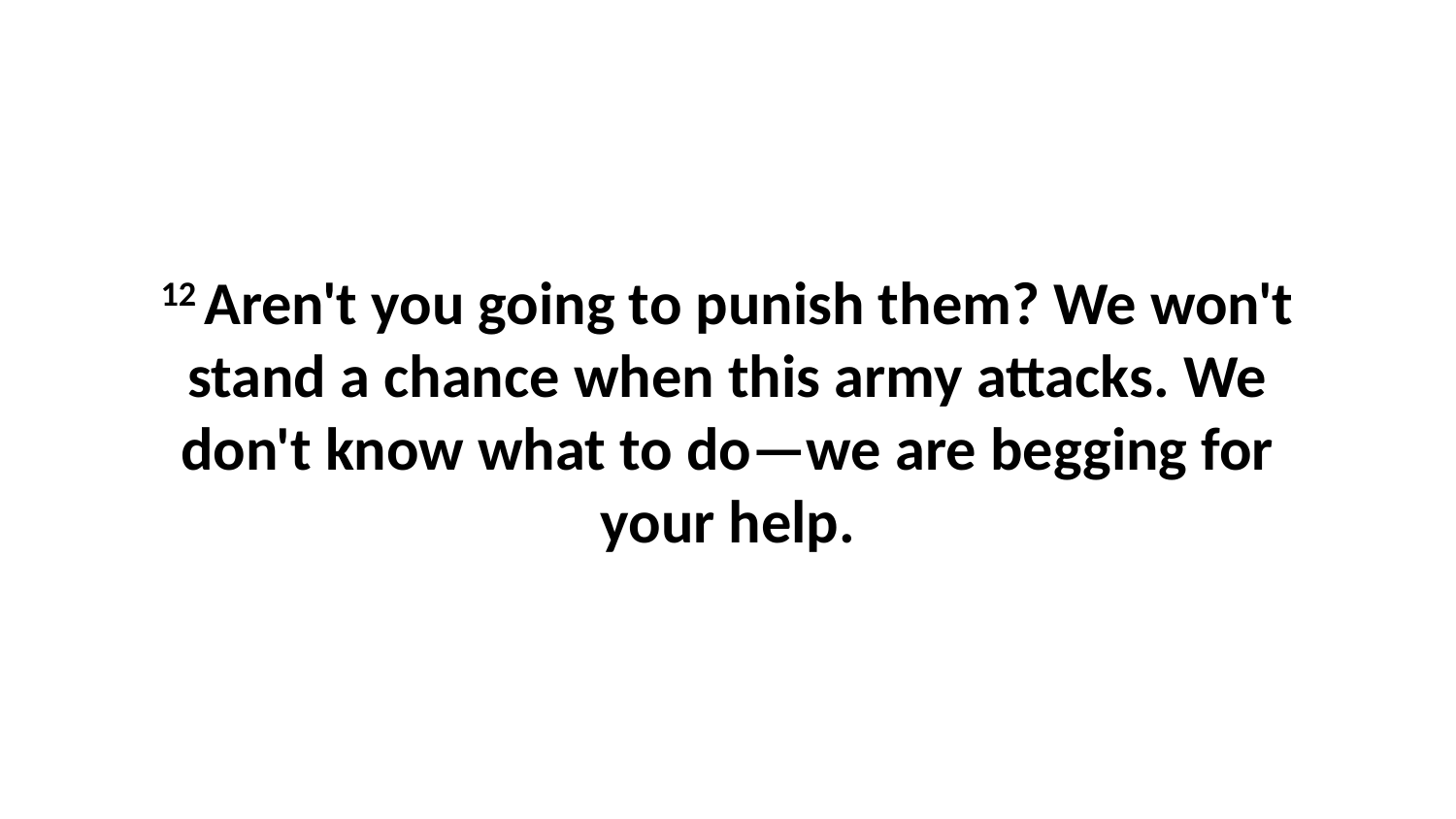

12 Aren't you going to punish them? We won't stand a chance when this army attacks. We don't know what to do—we are begging for your help.